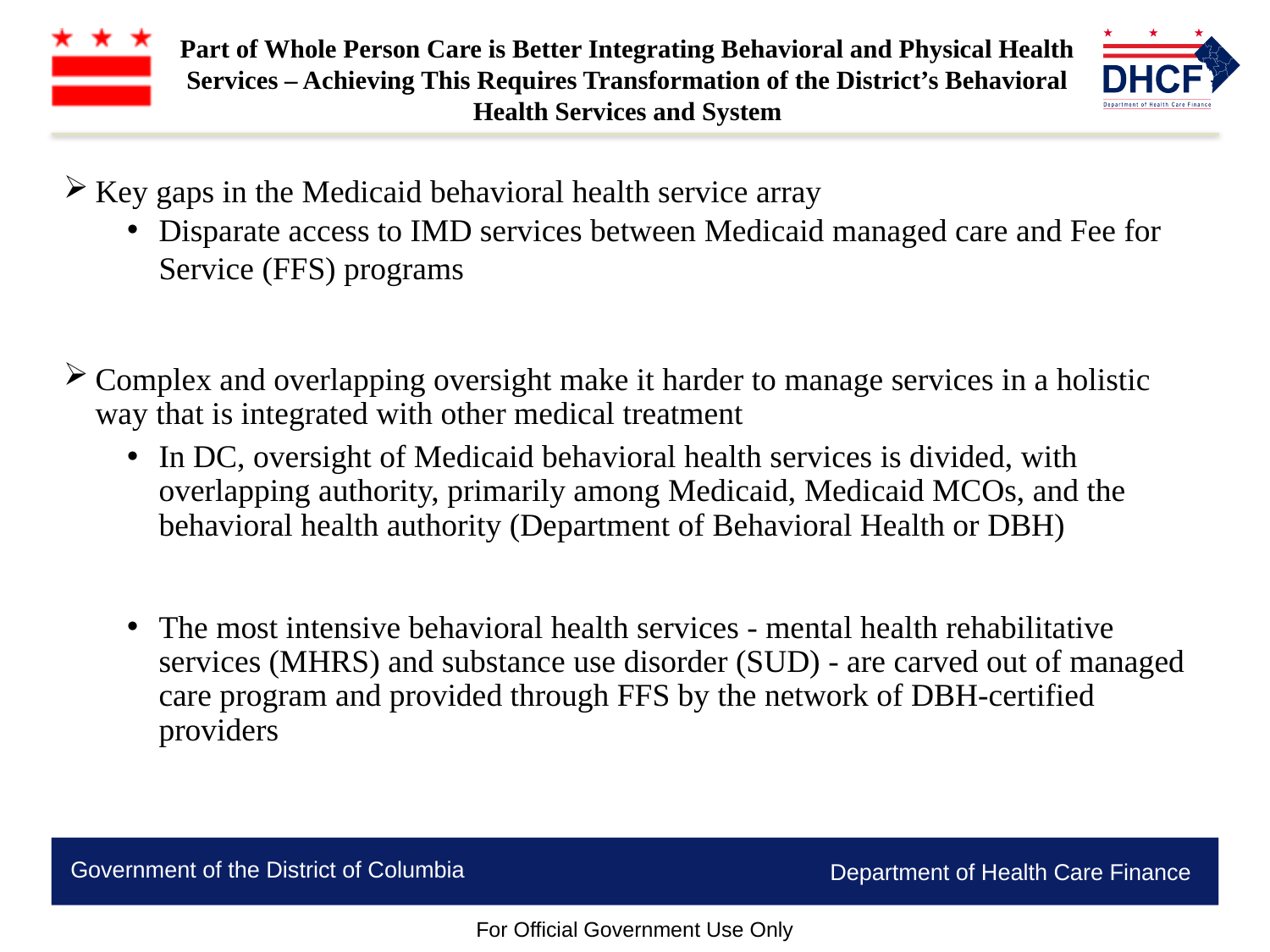

# Part of Whole Person Care is Better Integrating Behavioral and Physical Health Services – Achieving This Requires Transformation of the District’s Behavioral Health Services and System
Key gaps in the Medicaid behavioral health service array
Disparate access to IMD services between Medicaid managed care and Fee for Service (FFS) programs

Complex and overlapping oversight make it harder to manage services in a holistic way that is integrated with other medical treatment
In DC, oversight of Medicaid behavioral health services is divided, with overlapping authority, primarily among Medicaid, Medicaid MCOs, and the behavioral health authority (Department of Behavioral Health or DBH)

The most intensive behavioral health services - mental health rehabilitative services (MHRS) and substance use disorder (SUD) - are carved out of managed care program and provided through FFS by the network of DBH-certified providers